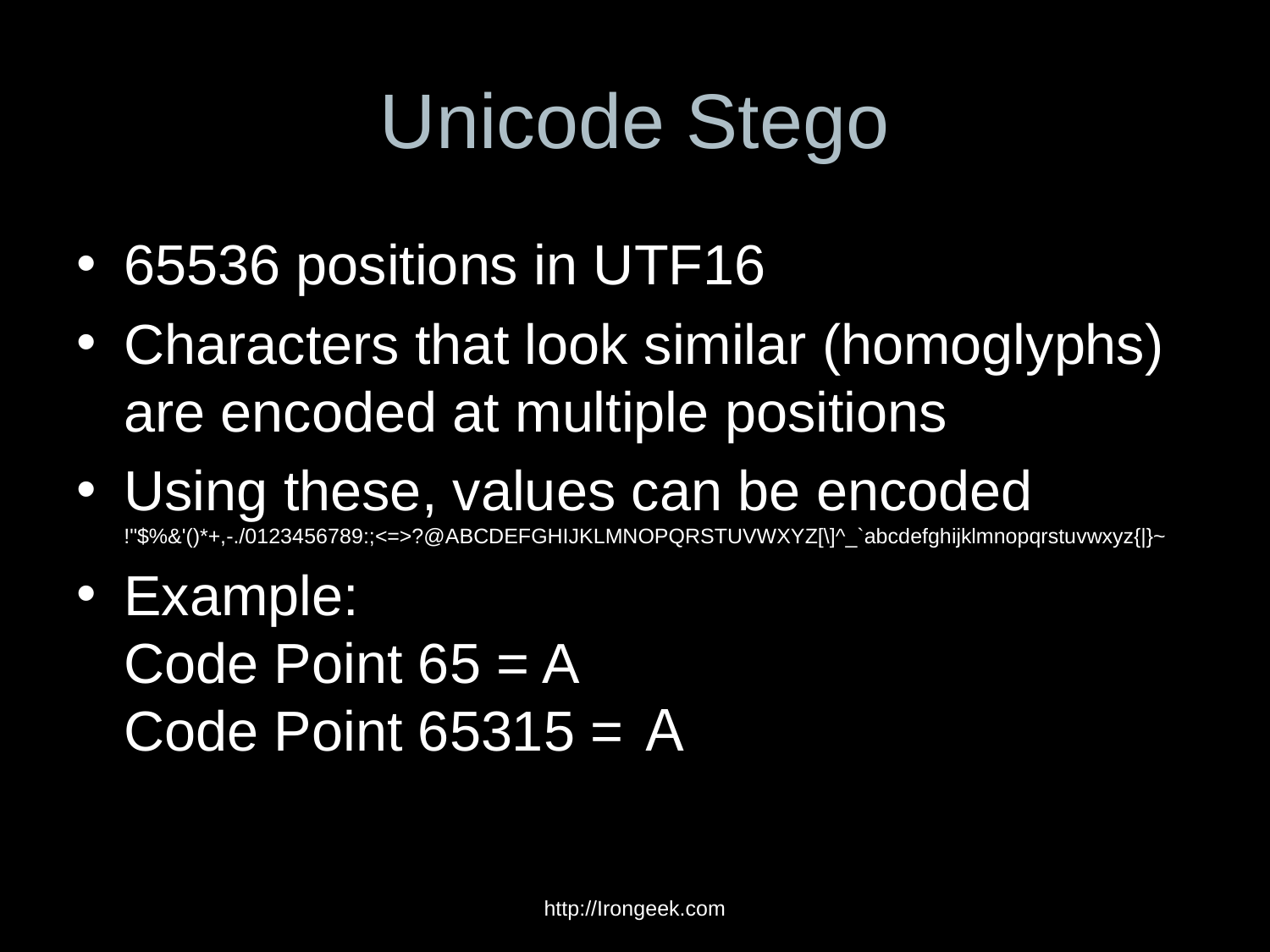

# Unicode Stego
65536 positions in UTF16
Characters that look similar (homoglyphs) are encoded at multiple positions
Using these, values can be encoded
!"$%&'()*+,-./0123456789:;<=>?@ABCDEFGHIJKLMNOPQRSTUVWXYZ[\]^_`abcdefghijklmnopqrstuvwxyz{|}~
Example:
Code Point 65 = A
Code Point 65315 =Ａ
http://Irongeek.com